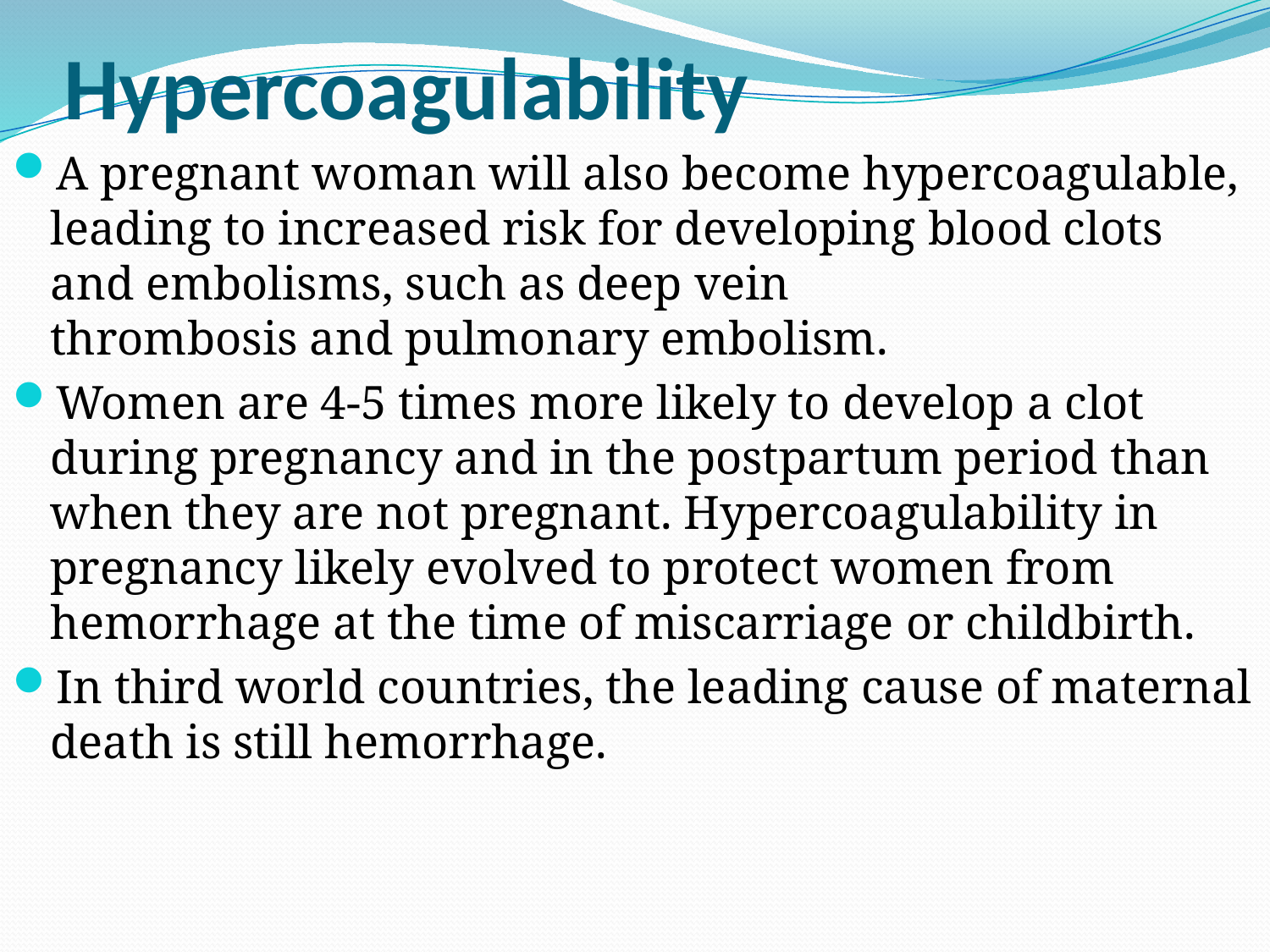

# Hypercoagulability
A pregnant woman will also become hypercoagulable, leading to increased risk for developing blood clots and embolisms, such as deep vein thrombosis and pulmonary embolism.
Women are 4-5 times more likely to develop a clot during pregnancy and in the postpartum period than when they are not pregnant. Hypercoagulability in pregnancy likely evolved to protect women from hemorrhage at the time of miscarriage or childbirth.
In third world countries, the leading cause of maternal death is still hemorrhage.